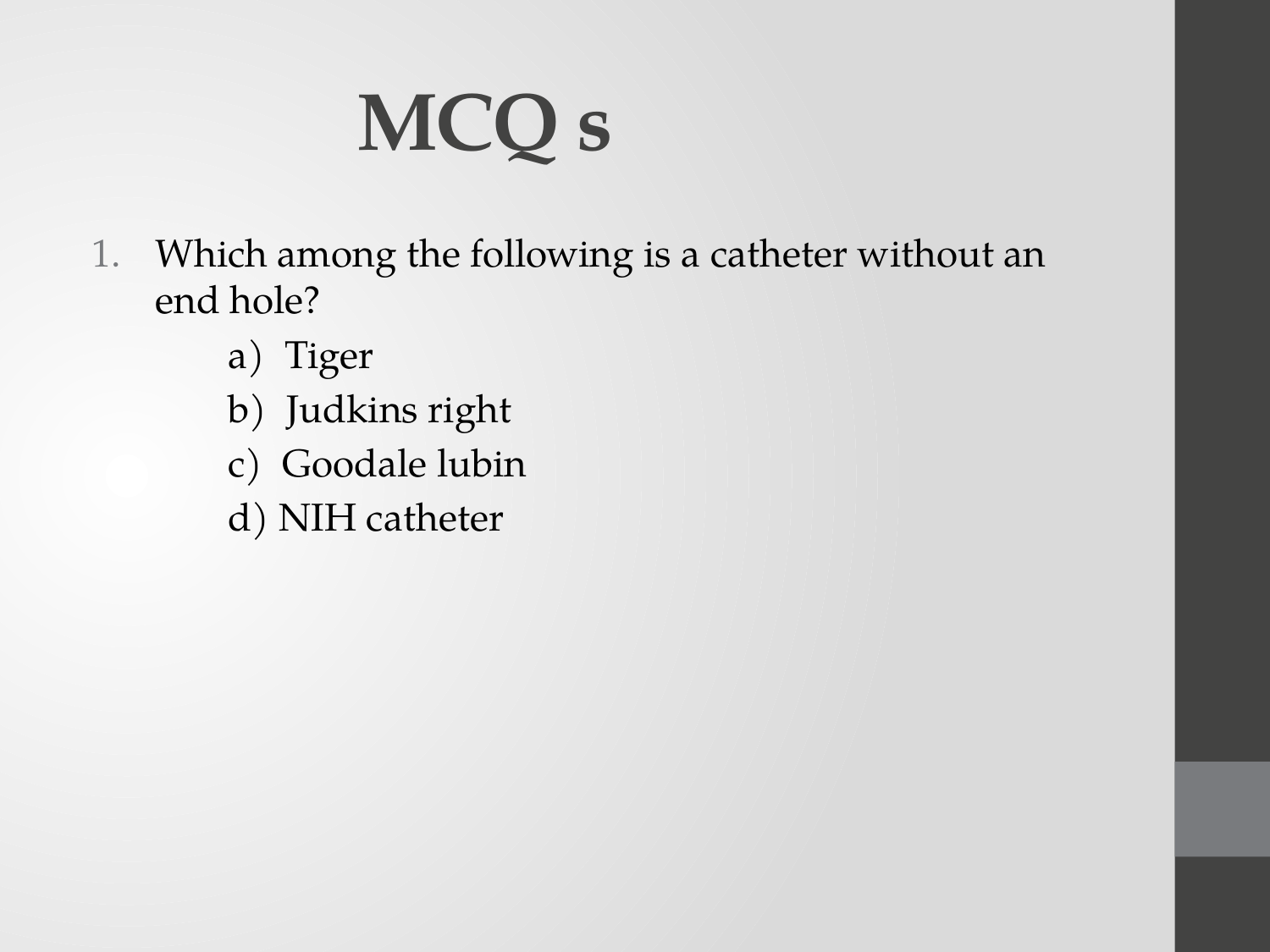

# MCQ s
Which among the following is a catheter without an end hole?
              a)  Tiger
              b)  Judkins right
              c)  Goodale lubin
              d) NIH catheter